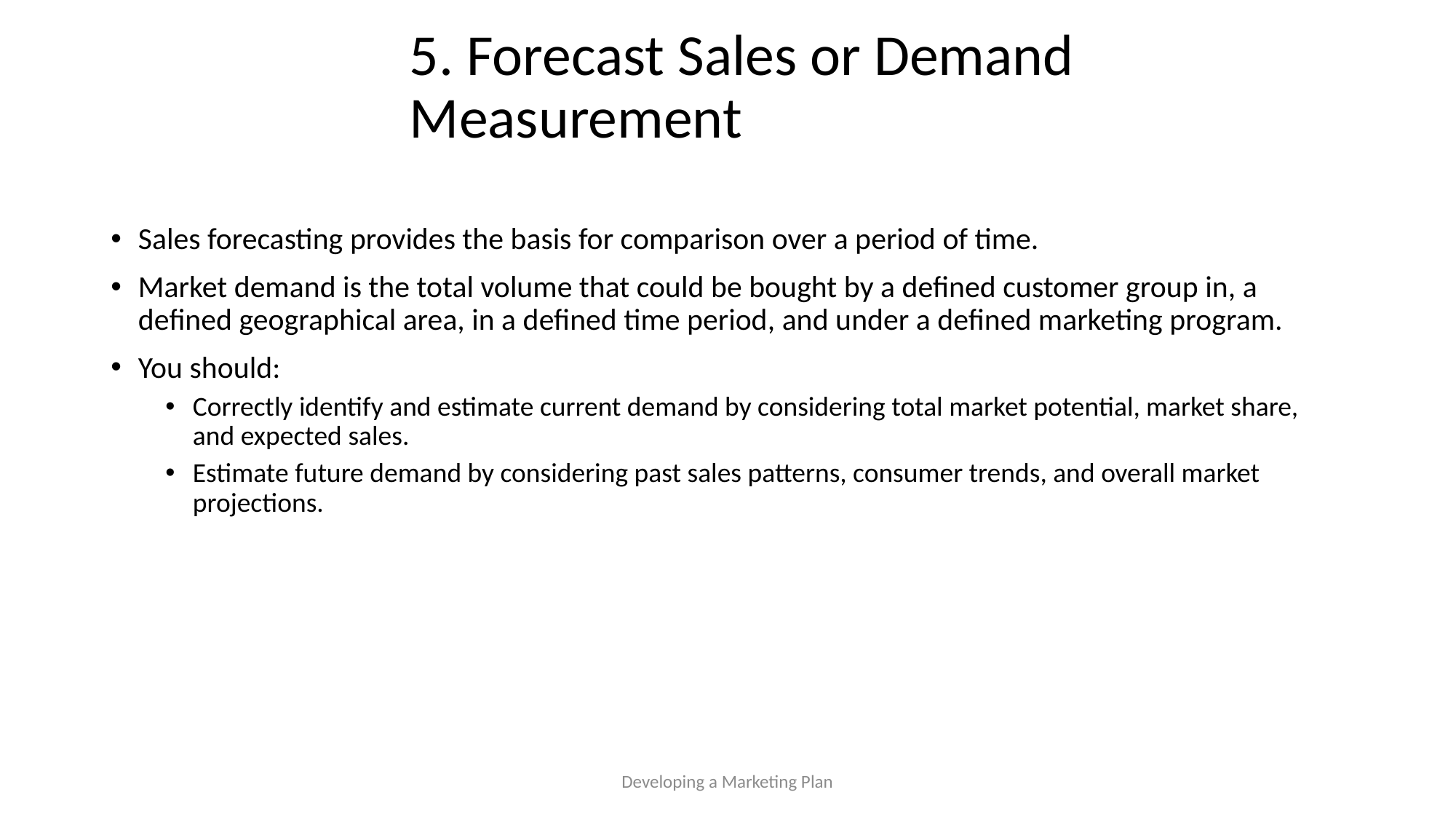

# 5. Forecast Sales or Demand Measurement
Sales forecasting provides the basis for comparison over a period of time.
Market demand is the total volume that could be bought by a defined customer group in, a defined geographical area, in a defined time period, and under a defined marketing program.
You should:
Correctly identify and estimate current demand by considering total market potential, market share, and expected sales.
Estimate future demand by considering past sales patterns, consumer trends, and overall market projections.

Developing a Marketing Plan
63